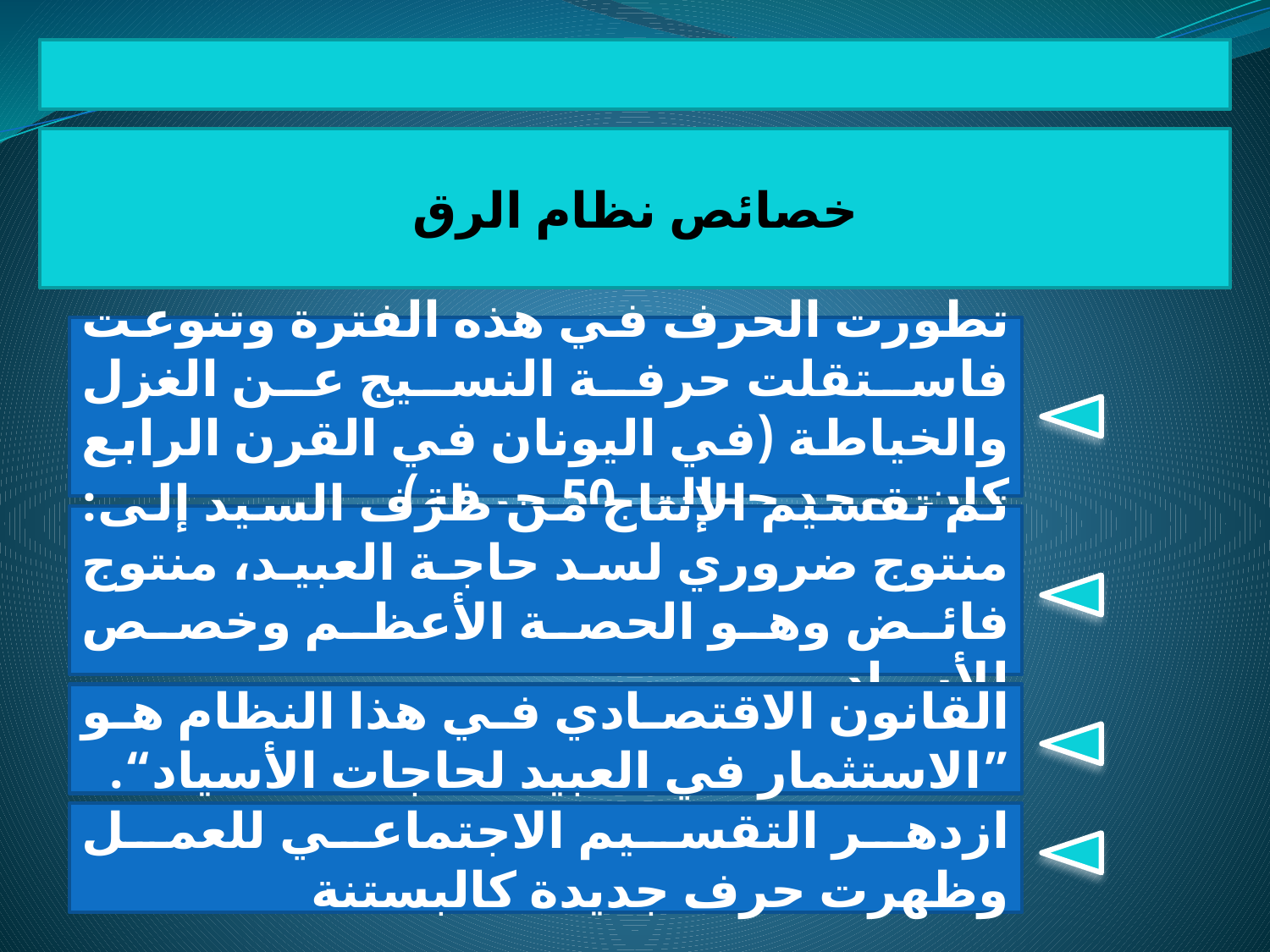

خصائص نظام الرق
تطورت الحرف في هذه الفترة وتنوعت فاستقلت حرفة النسيج عن الغزل والخياطة (في اليونان في القرن الرابع كان يوجد حوالي 50 حرفة).

تم تقسيم الإنتاج من طرف السيد إلى: منتوج ضروري لسد حاجة العبيد، منتوج فائض وهو الحصة الأعظم وخصص للأسياد

القانون الاقتصادي في هذا النظام هو ”الاستثمار في العبيد لحاجات الأسياد“.

ازدهر التقسيم الاجتماعي للعمل وظهرت حرف جديدة كالبستنة